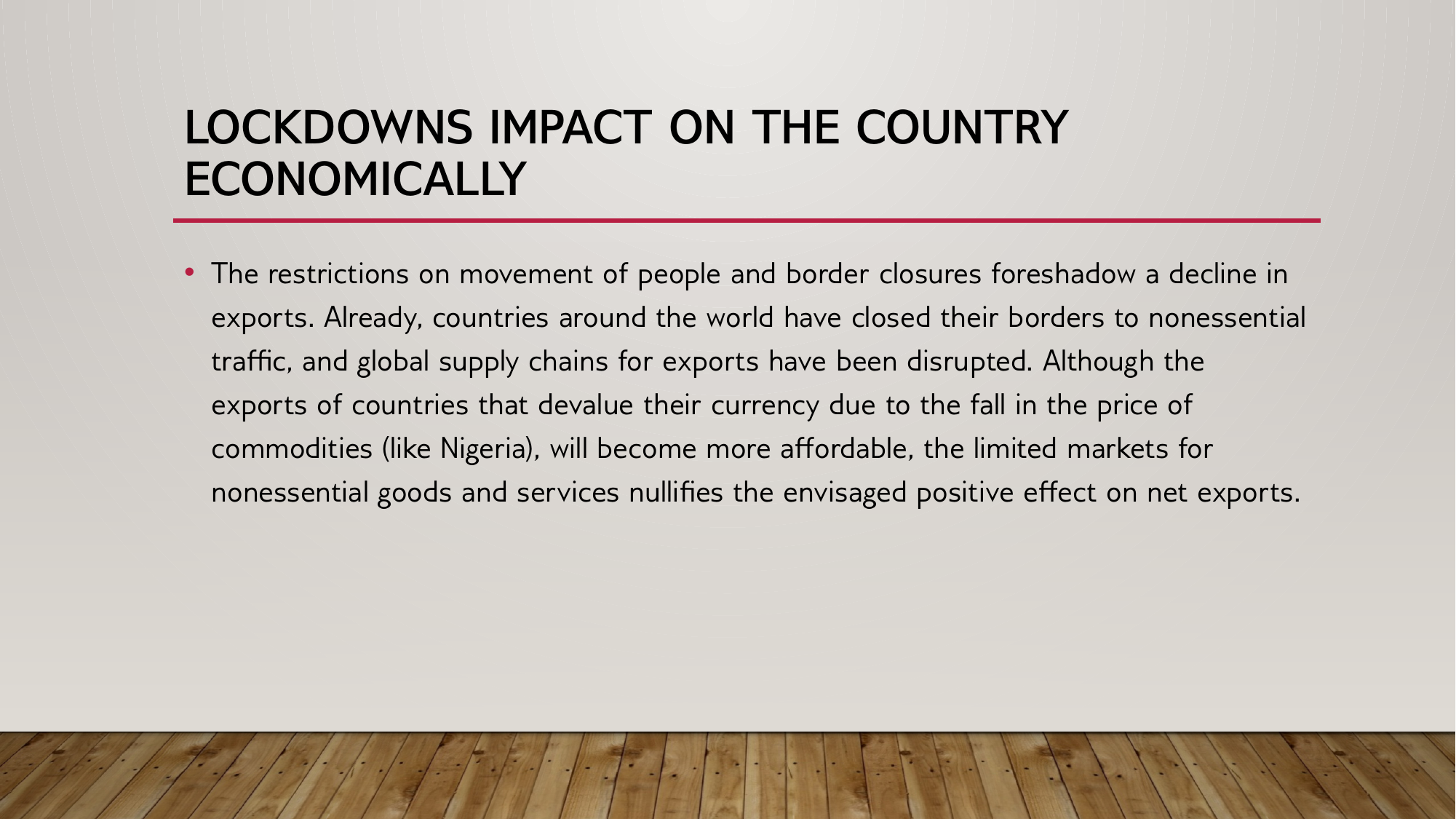

# LOCKDOWNS IMPACT ON THE COUNTRY ECONOMICALLY
The restrictions on movement of people and border closures foreshadow a decline in exports. Already, countries around the world have closed their borders to nonessential traffic, and global supply chains for exports have been disrupted. Although the exports of countries that devalue their currency due to the fall in the price of commodities (like Nigeria), will become more affordable, the limited markets for nonessential goods and services nullifies the envisaged positive effect on net exports.